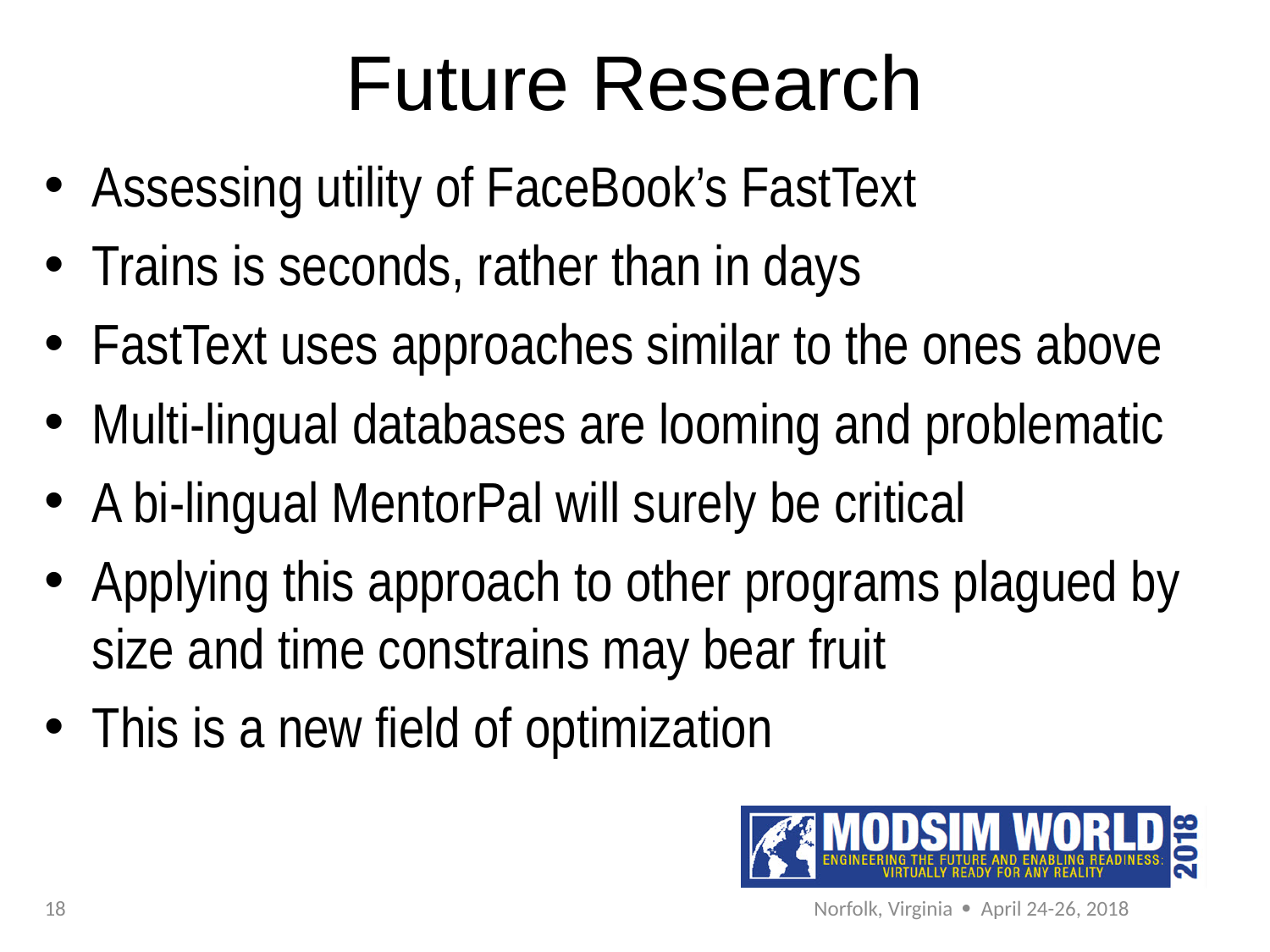

# Future Research
Assessing utility of FaceBook’s FastText
Trains is seconds, rather than in days
FastText uses approaches similar to the ones above
Multi-lingual databases are looming and problematic
A bi-lingual MentorPal will surely be critical
Applying this approach to other programs plagued by size and time constrains may bear fruit
This is a new field of optimization

18
Norfolk, Virginia  •  April 24-26, 2018